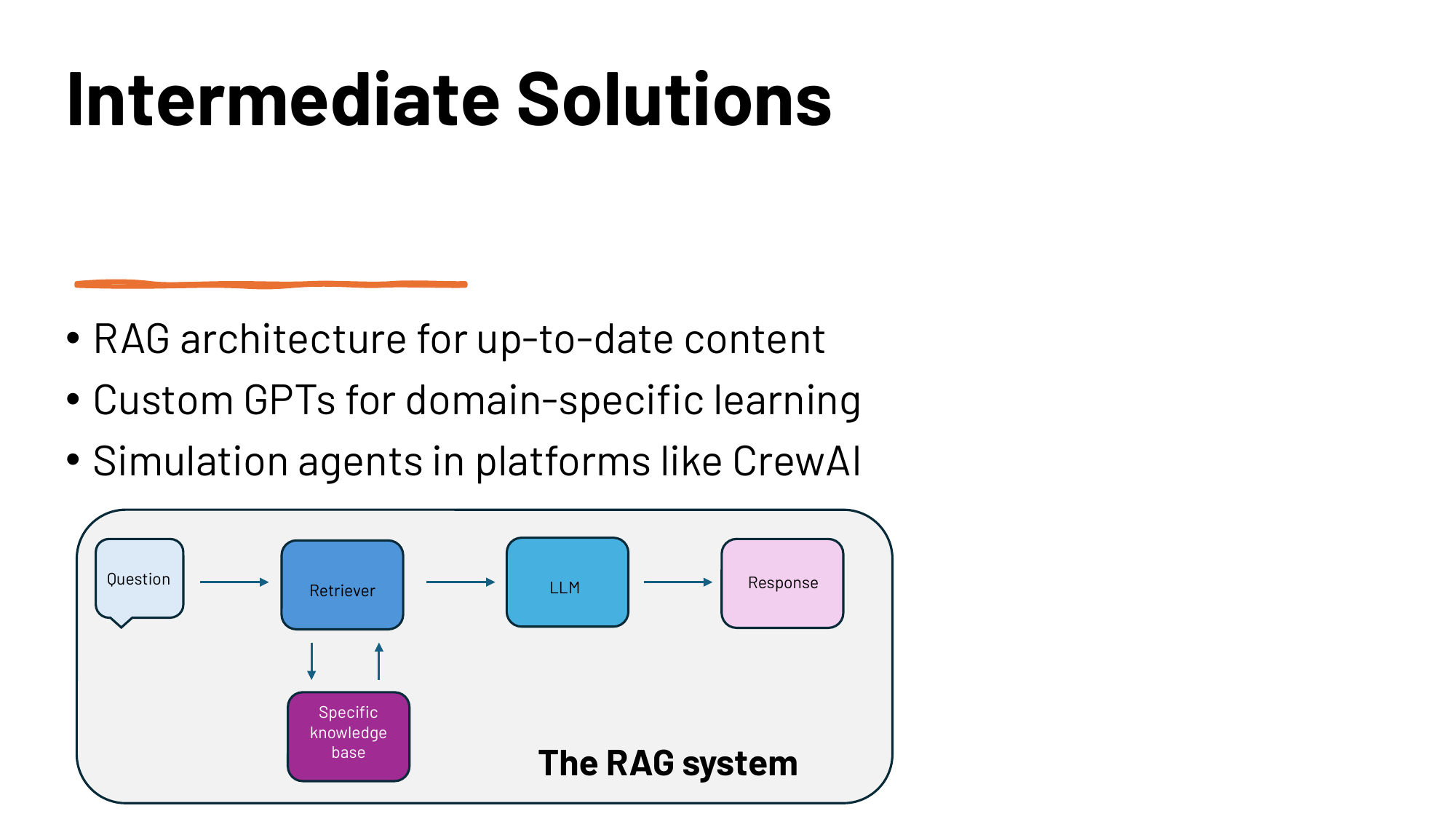

# Intermediate Solutions

RAG architecture for up-to-date content
Custom GPTs for domain-specific learning
Simulation agents in platforms like CrewAI

Question
Response
LLM
Retriever

Specific knowledge base
The RAG system